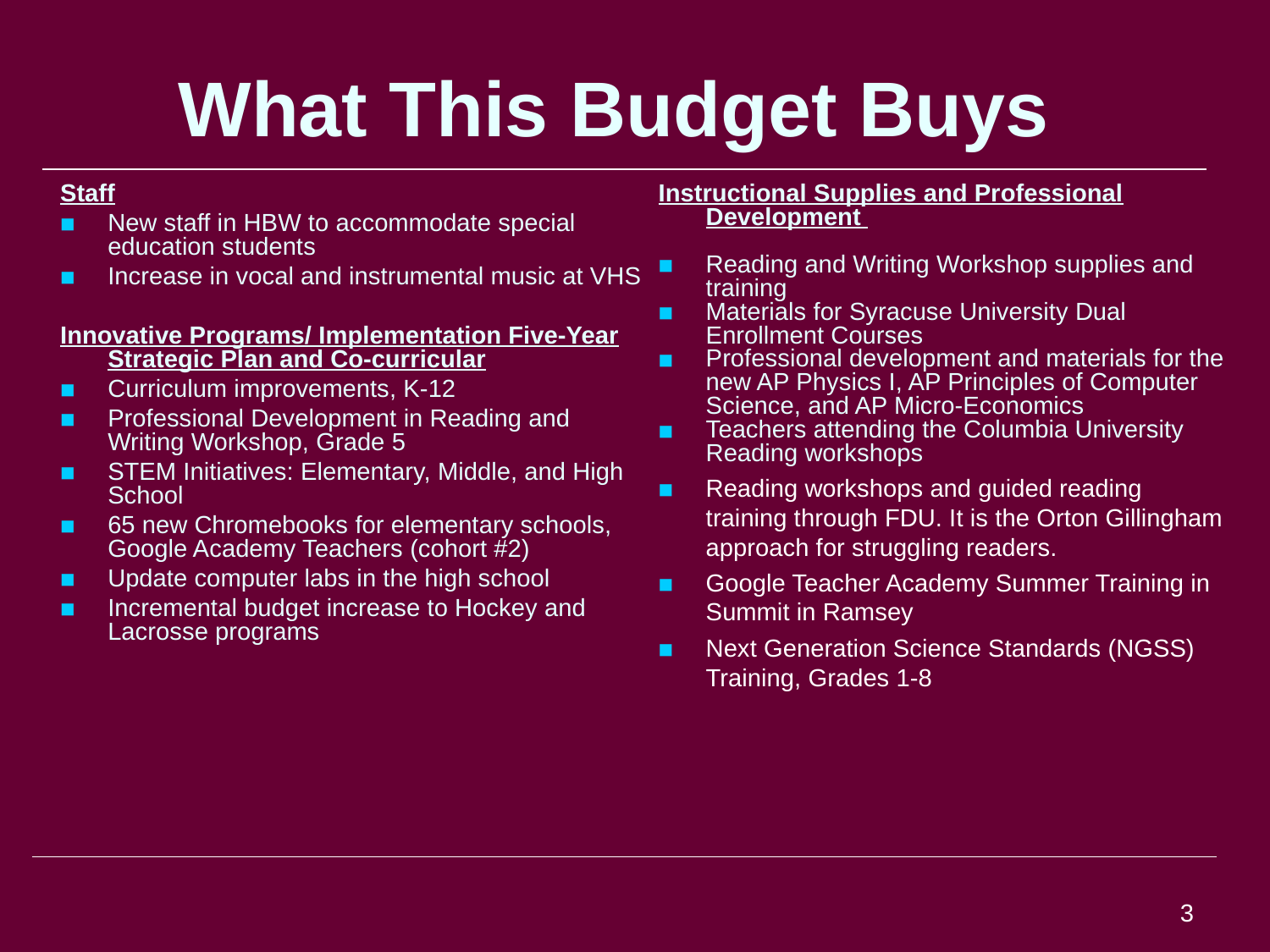

# What This Budget Buys
Staff
New staff in HBW to accommodate special education students
Increase in vocal and instrumental music at VHS

Innovative Programs/ Implementation Five-Year Strategic Plan and Co-curricular
Curriculum improvements, K-12
Professional Development in Reading and Writing Workshop, Grade 5
STEM Initiatives: Elementary, Middle, and High School
65 new Chromebooks for elementary schools, Google Academy Teachers (cohort #2)
Update computer labs in the high school
Incremental budget increase to Hockey and Lacrosse programs

Instructional Supplies and Professional Development

Reading and Writing Workshop supplies and training
Materials for Syracuse University Dual Enrollment Courses
Professional development and materials for the new AP Physics I, AP Principles of Computer Science, and AP Micro-Economics
Teachers attending the Columbia University Reading workshops
Reading workshops and guided reading training through FDU. It is the Orton Gillingham approach for struggling readers.
Google Teacher Academy Summer Training in Summit in Ramsey
Next Generation Science Standards (NGSS) Training, Grades 1-8

3